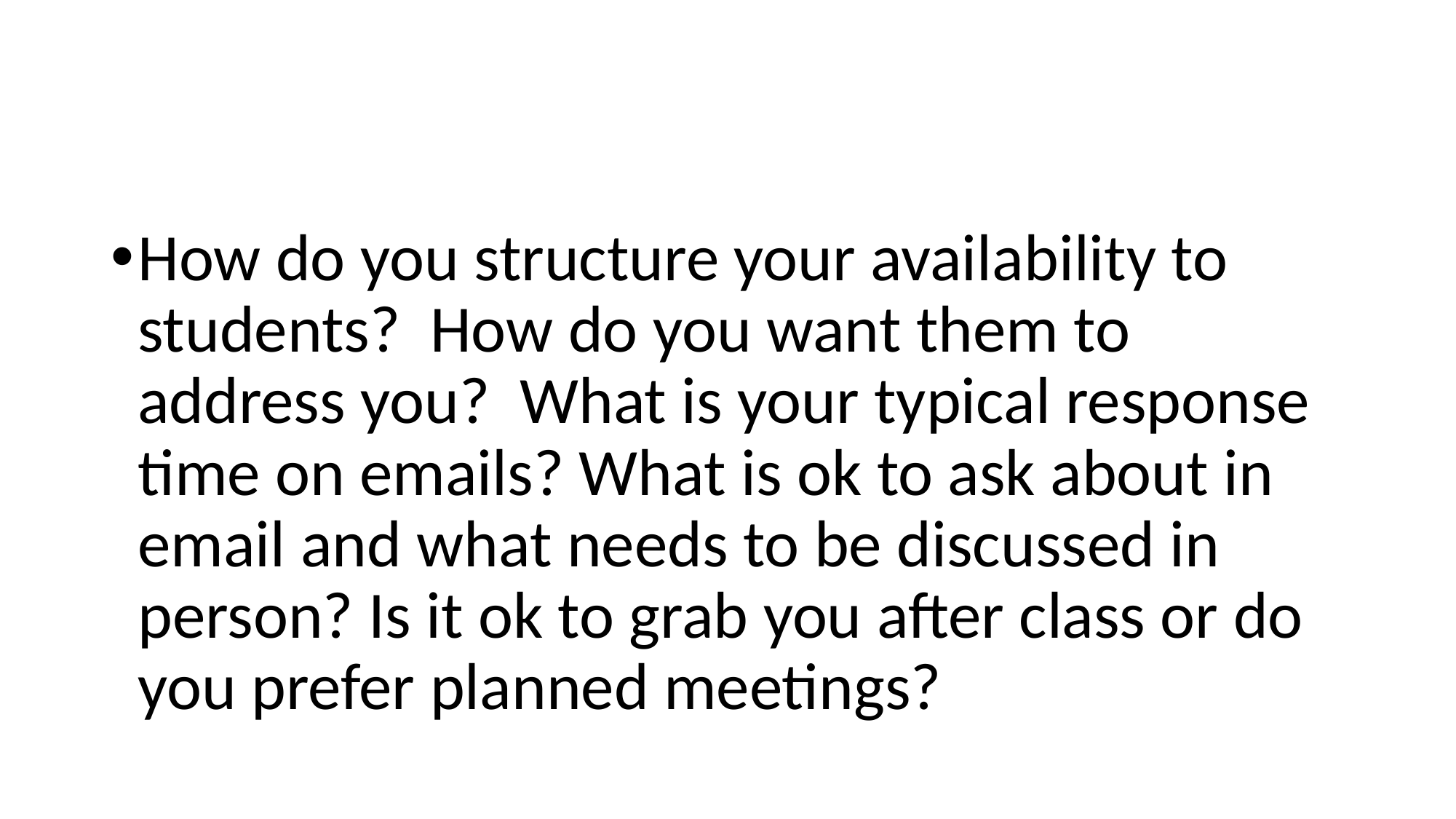

#
How do you structure your availability to students?  How do you want them to address you?  What is your typical response time on emails? What is ok to ask about in email and what needs to be discussed in person? Is it ok to grab you after class or do you prefer planned meetings?